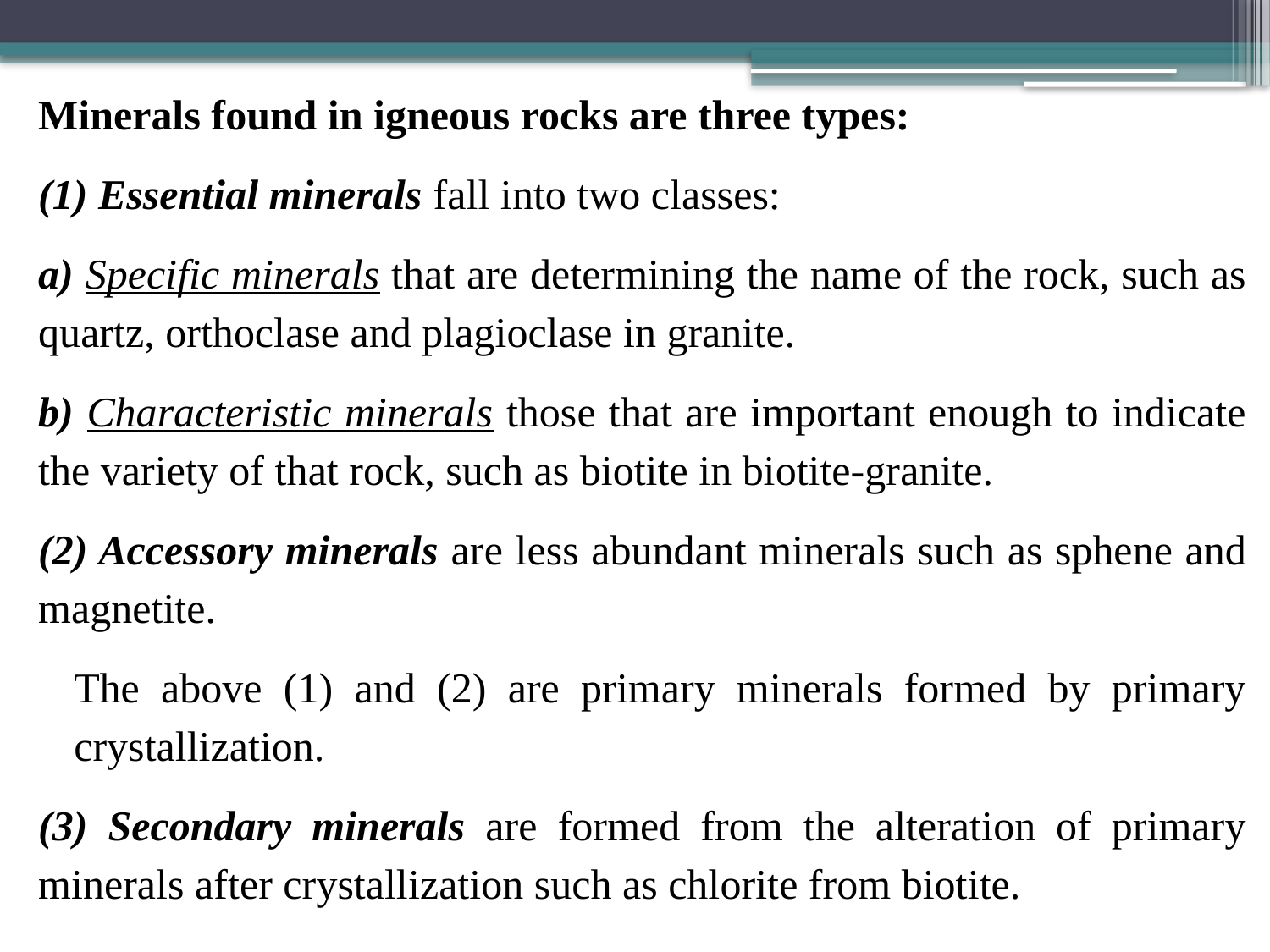

Minerals found in igneous rocks are three types:
(1) Essential minerals fall into two classes:
a) Specific minerals that are determining the name of the rock, such as quartz, orthoclase and plagioclase in granite.
b) Characteristic minerals those that are important enough to indicate the variety of that rock, such as biotite in biotite-granite.
(2) Accessory minerals are less abundant minerals such as sphene and magnetite.
The above (1) and (2) are primary minerals formed by primary crystallization.
(3) Secondary minerals are formed from the alteration of primary minerals after crystallization such as chlorite from biotite.